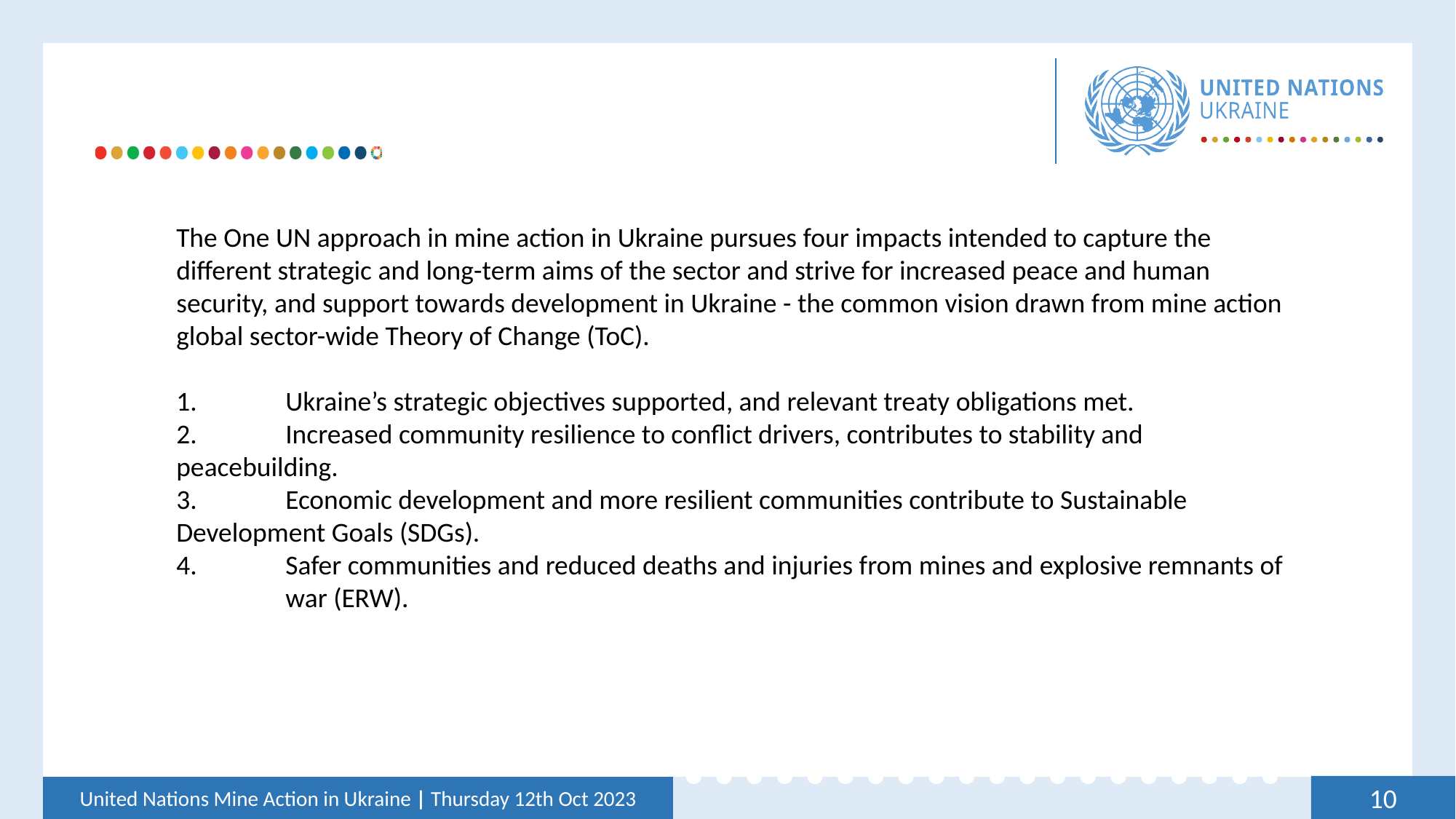

The One UN approach in mine action in Ukraine pursues four impacts intended to capture the different strategic and long-term aims of the sector and strive for increased peace and human security, and support towards development in Ukraine - the common vision drawn from mine action global sector-wide Theory of Change (ToC).

1.	Ukraine’s strategic objectives supported, and relevant treaty obligations met.
2.	Increased community resilience to conflict drivers, contributes to stability and 	peacebuilding.
3.	Economic development and more resilient communities contribute to Sustainable 	Development Goals (SDGs).
4.	Safer communities and reduced deaths and injuries from mines and explosive remnants of 	war (ERW).
10
United Nations Mine Action in Ukraine | Thursday 12th Oct 2023